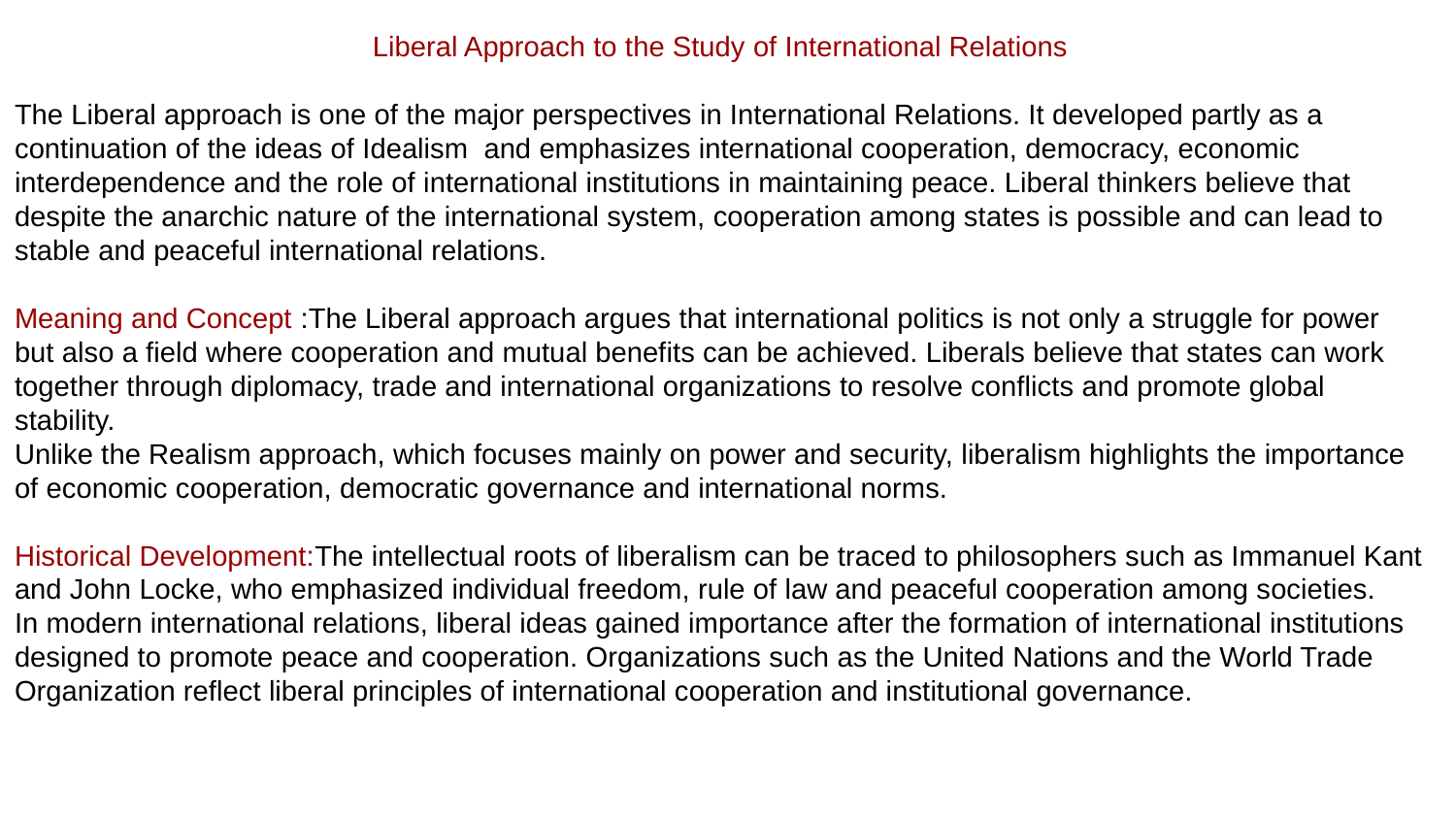

Liberal Approach to the Study of International Relations

The Liberal approach is one of the major perspectives in International Relations. It developed partly as a continuation of the ideas of Idealism  and emphasizes international cooperation, democracy, economic interdependence and the role of international institutions in maintaining peace. Liberal thinkers believe that despite the anarchic nature of the international system, cooperation among states is possible and can lead to stable and peaceful international relations.

Meaning and Concept :The Liberal approach argues that international politics is not only a struggle for power but also a field where cooperation and mutual benefits can be achieved. Liberals believe that states can work together through diplomacy, trade and international organizations to resolve conflicts and promote global stability.
Unlike the Realism approach, which focuses mainly on power and security, liberalism highlights the importance of economic cooperation, democratic governance and international norms.

Historical Development:The intellectual roots of liberalism can be traced to philosophers such as Immanuel Kant and John Locke, who emphasized individual freedom, rule of law and peaceful cooperation among societies.
In modern international relations, liberal ideas gained importance after the formation of international institutions designed to promote peace and cooperation. Organizations such as the United Nations and the World Trade Organization reflect liberal principles of international cooperation and institutional governance.